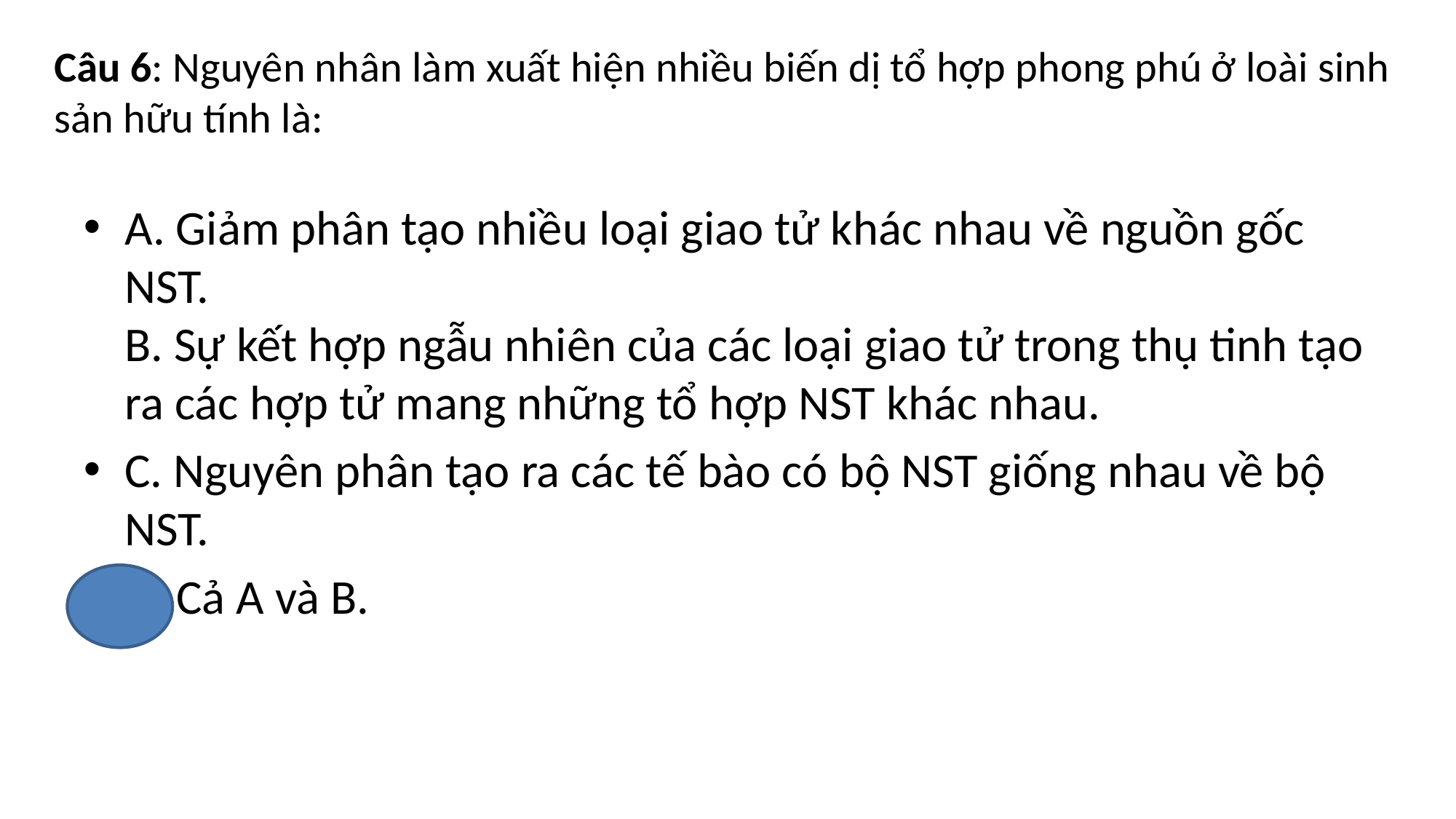

# Câu 6: Nguyên nhân làm xuất hiện nhiều biến dị tổ hợp phong phú ở loài sinh sản hữu tính là:
A. Giảm phân tạo nhiều loại giao tử khác nhau về nguồn gốc NST.
B. Sự kết hợp ngẫu nhiên của các loại giao tử trong thụ tinh tạo ra các hợp tử mang những tổ hợp NST khác nhau.
C. Nguyên phân tạo ra các tế bào có bộ NST giống nhau về bộ NST.
D. Cả A và B.